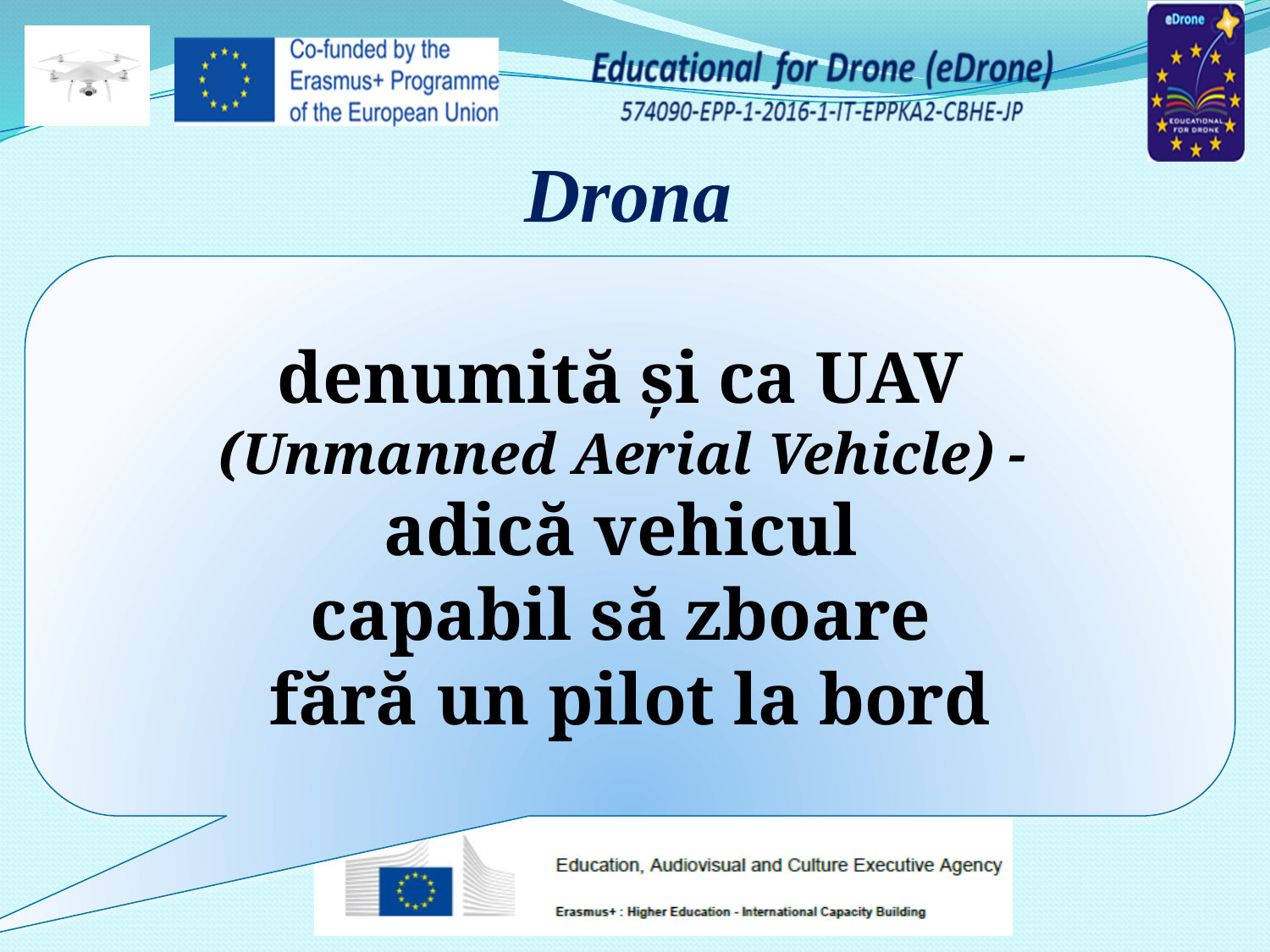

# Drona

denumită și ca UAV
(Unmanned Aerial Vehicle) -
adică vehicul
capabil să zboare
fără un pilot la bord